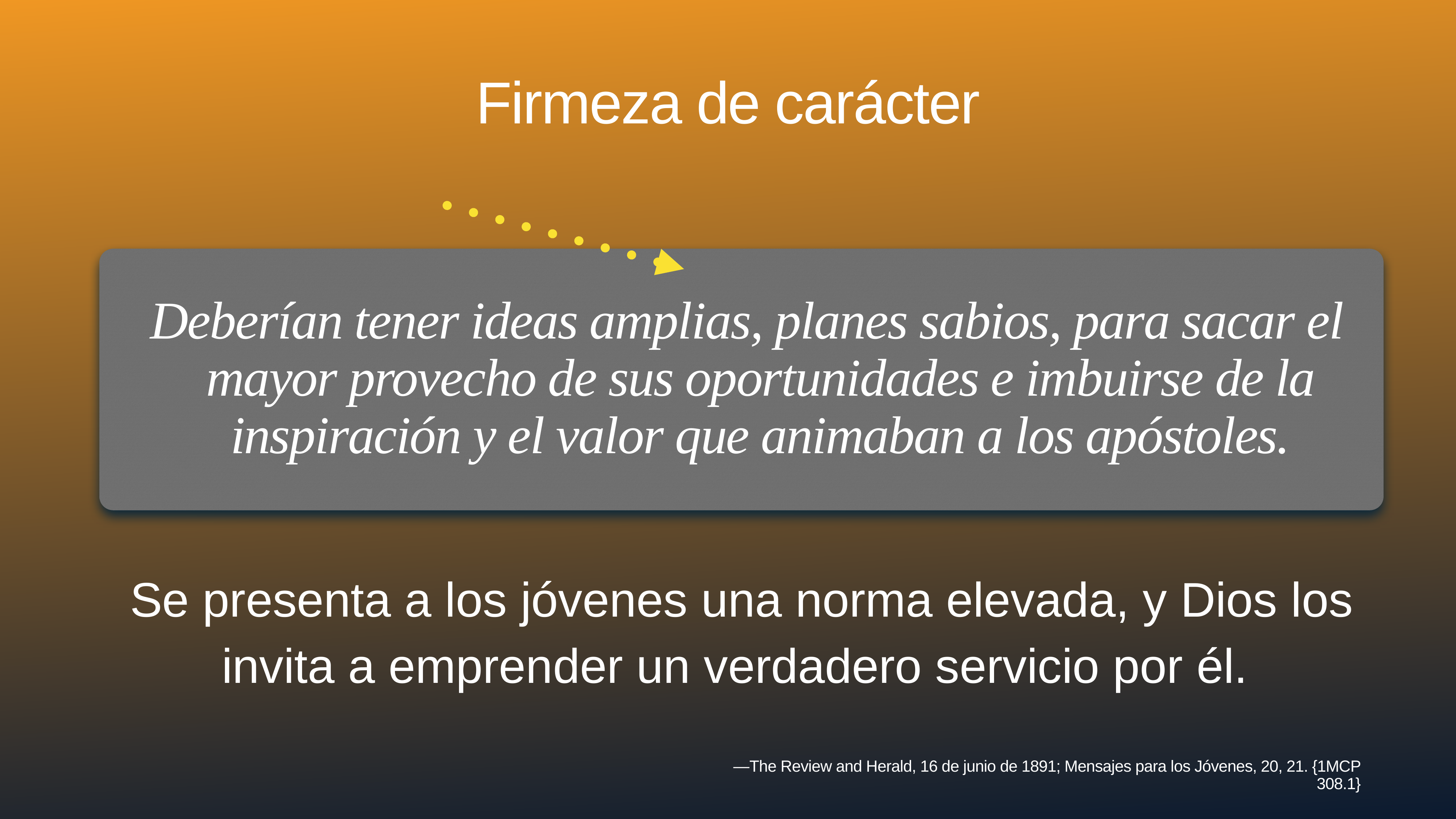

# Firmeza de carácter

Deberían tener ideas amplias, planes sabios, para sacar el mayor provecho de sus oportunidades e imbuirse de la inspiración y el valor que animaban a los apóstoles.
Se presenta a los jóvenes una norma elevada, y Dios los invita a emprender un verdadero servicio por él.
—The Review and Herald, 16 de junio de 1891; Mensajes para los Jóvenes, 20, 21. {1MCP 308.1}